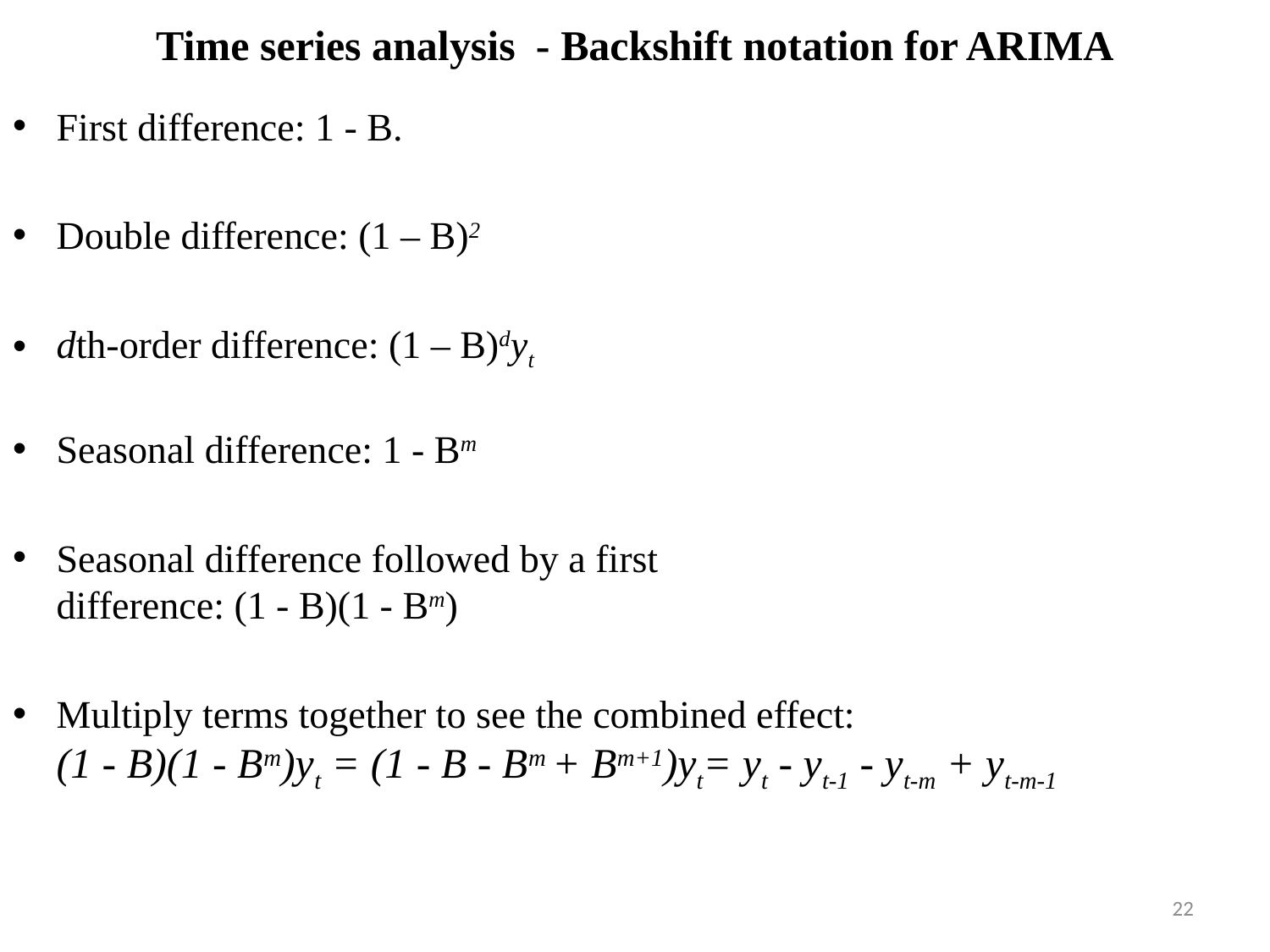

# Time series analysis  - Backshift notation for ARIMA
First difference: 1 - B.

Double difference: (1 – B)2

dth-order difference: (1 – B)dyt

Seasonal difference: 1 - Bm

Seasonal difference followed by a first
difference: (1 - B)(1 - Bm)

Multiply terms together to see the combined effect:
(1 - B)(1 - Bm)yt = (1 - B - Bm + Bm+1)yt= yt - yt-1 - yt-m + yt-m-1

22